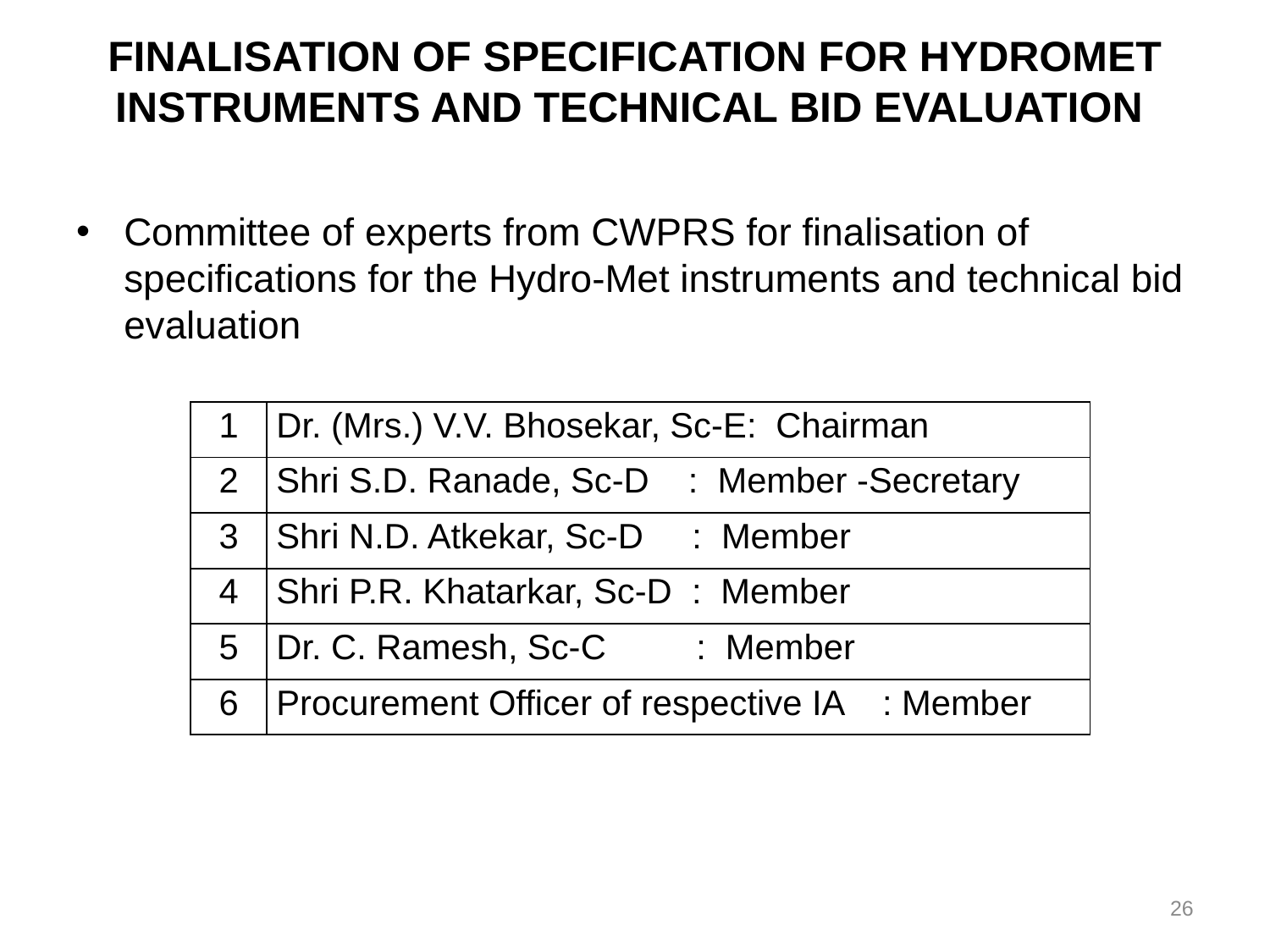

# FINALISATION OF SPECIFICATION FOR HYDROMET INSTRUMENTS AND TECHNICAL BID EVALUATION
Committee of experts from CWPRS for finalisation of specifications for the Hydro-Met instruments and technical bid evaluation
| 1 | Dr. (Mrs.) V.V. Bhosekar, Sc-E: Chairman |
| --- | --- |
| 2 | Shri S.D. Ranade, Sc-D : Member -Secretary |
| 3 | Shri N.D. Atkekar, Sc-D : Member |
| 4 | Shri P.R. Khatarkar, Sc-D : Member |
| 5 | Dr. C. Ramesh, Sc-C : Member |
| 6 | Procurement Officer of respective IA : Member |
26